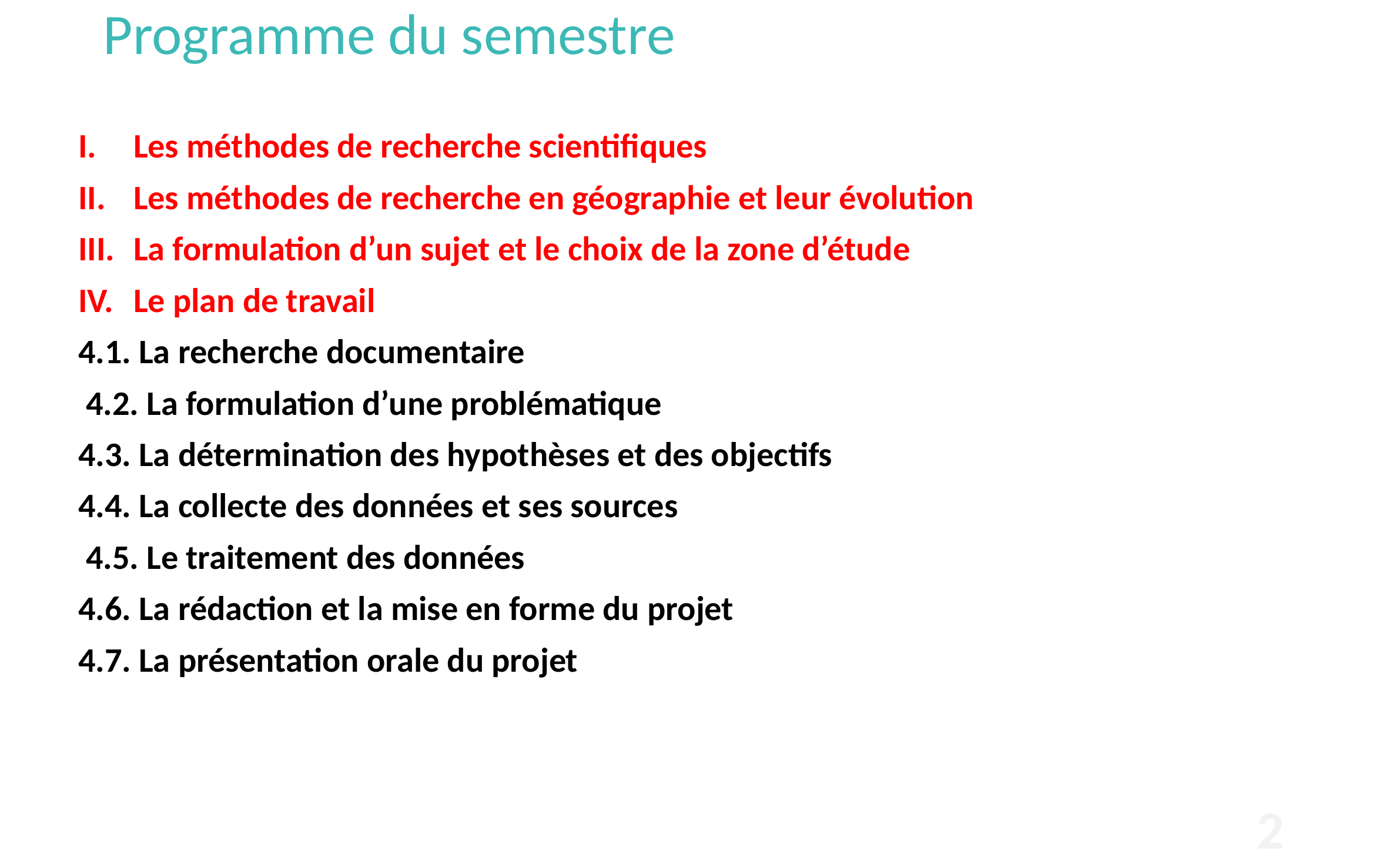

# Programme du semestre
Les méthodes de recherche scientifiques
Les méthodes de recherche en géographie et leur évolution
La formulation d’un sujet et le choix de la zone d’étude
Le plan de travail
4.1. La recherche documentaire
 4.2. La formulation d’une problématique
4.3. La détermination des hypothèses et des objectifs
4.4. La collecte des données et ses sources
 4.5. Le traitement des données
4.6. La rédaction et la mise en forme du projet
4.7. La présentation orale du projet

2